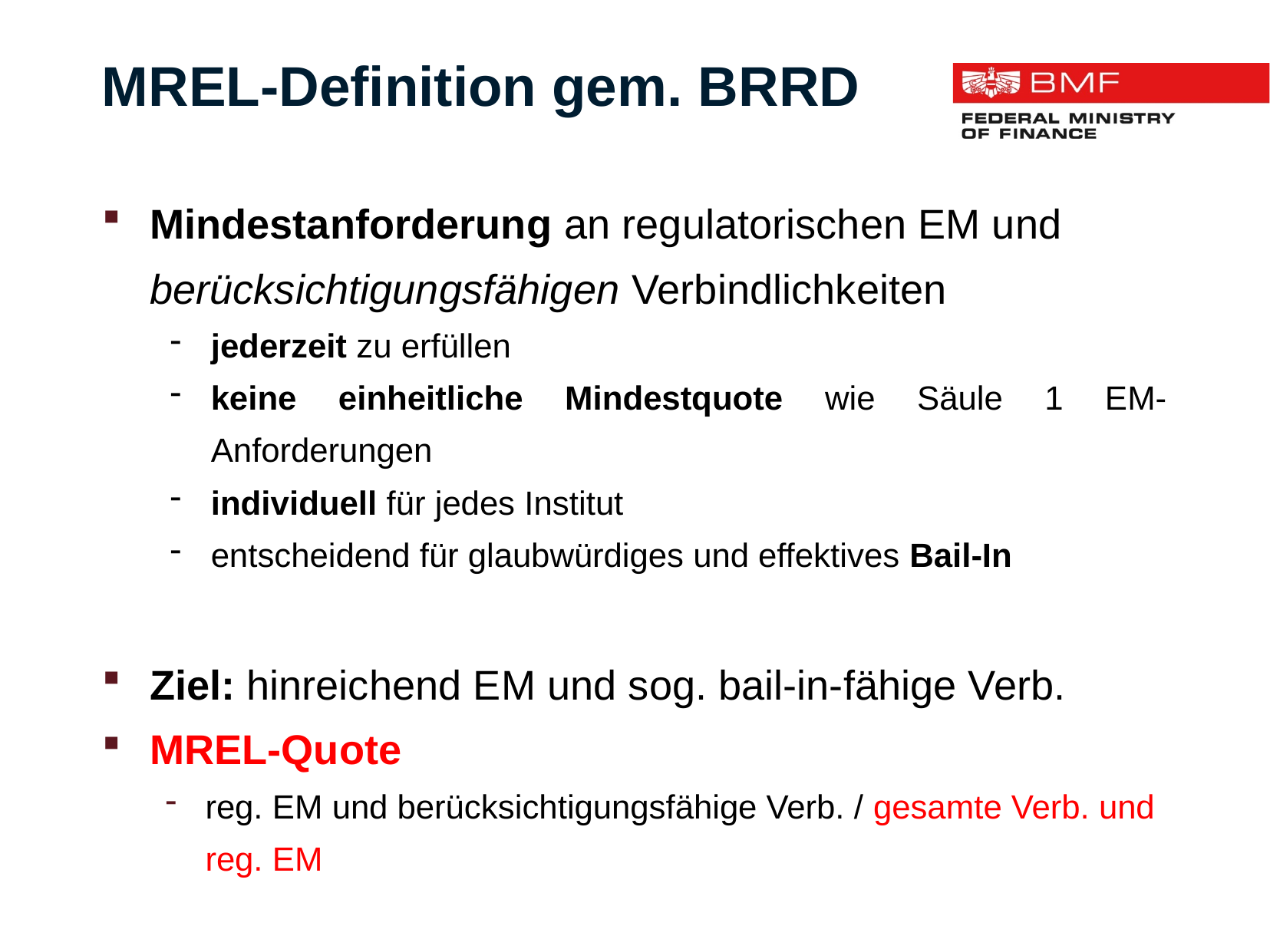

MREL-Definition gem. BRRD
Mindestanforderung an regulatorischen EM und berücksichtigungsfähigen Verbindlichkeiten
jederzeit zu erfüllen
keine einheitliche Mindestquote wie Säule 1 EM-Anforderungen
individuell für jedes Institut
entscheidend für glaubwürdiges und effektives Bail-In

Ziel: hinreichend EM und sog. bail-in-fähige Verb.
MREL-Quote
reg. EM und berücksichtigungsfähige Verb. / gesamte Verb. und reg. EM